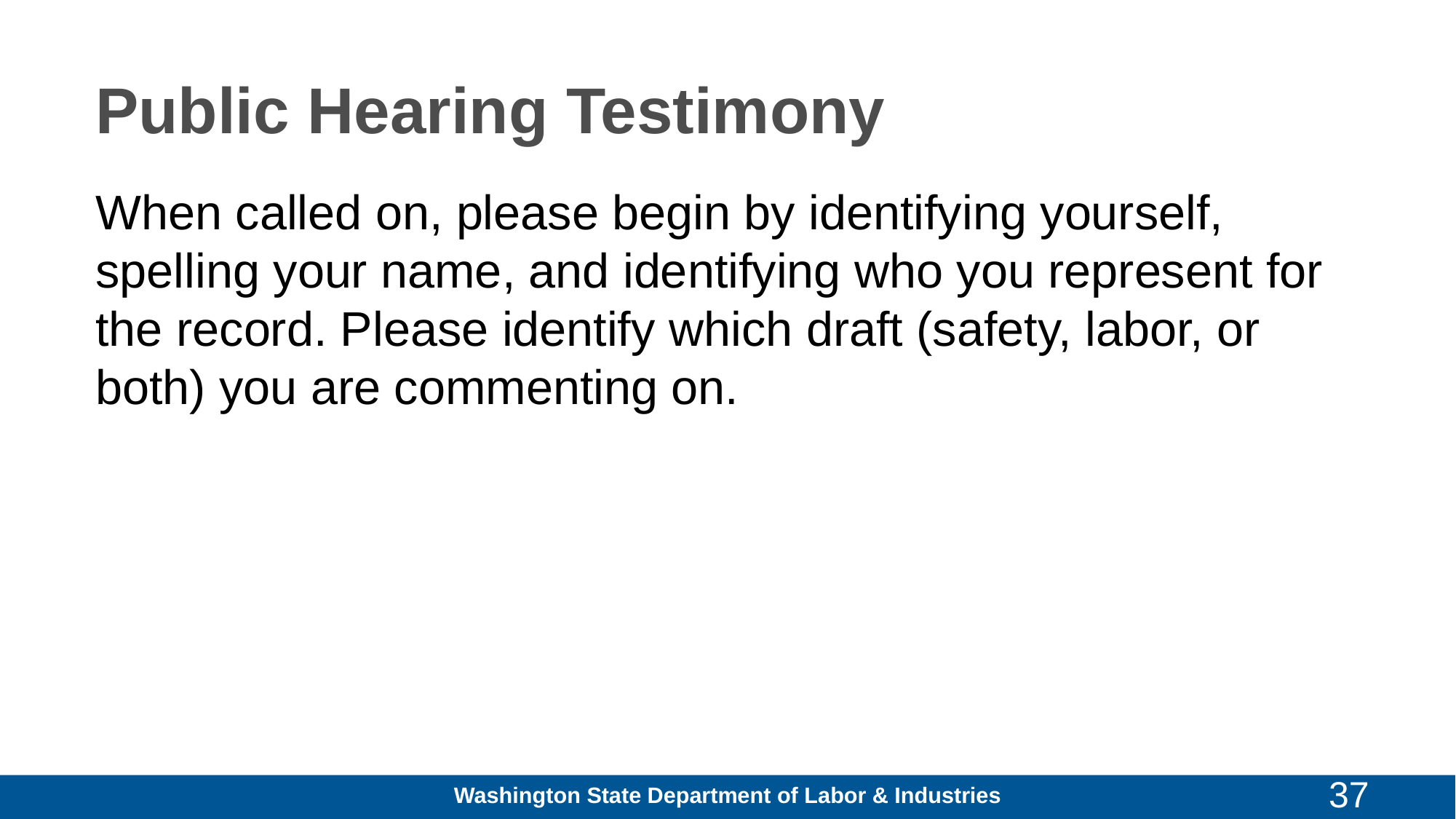

# Public Hearing Testimony
When called on, please begin by identifying yourself, spelling your name, and identifying who you represent for the record. Please identify which draft (safety, labor, or both) you are commenting on.